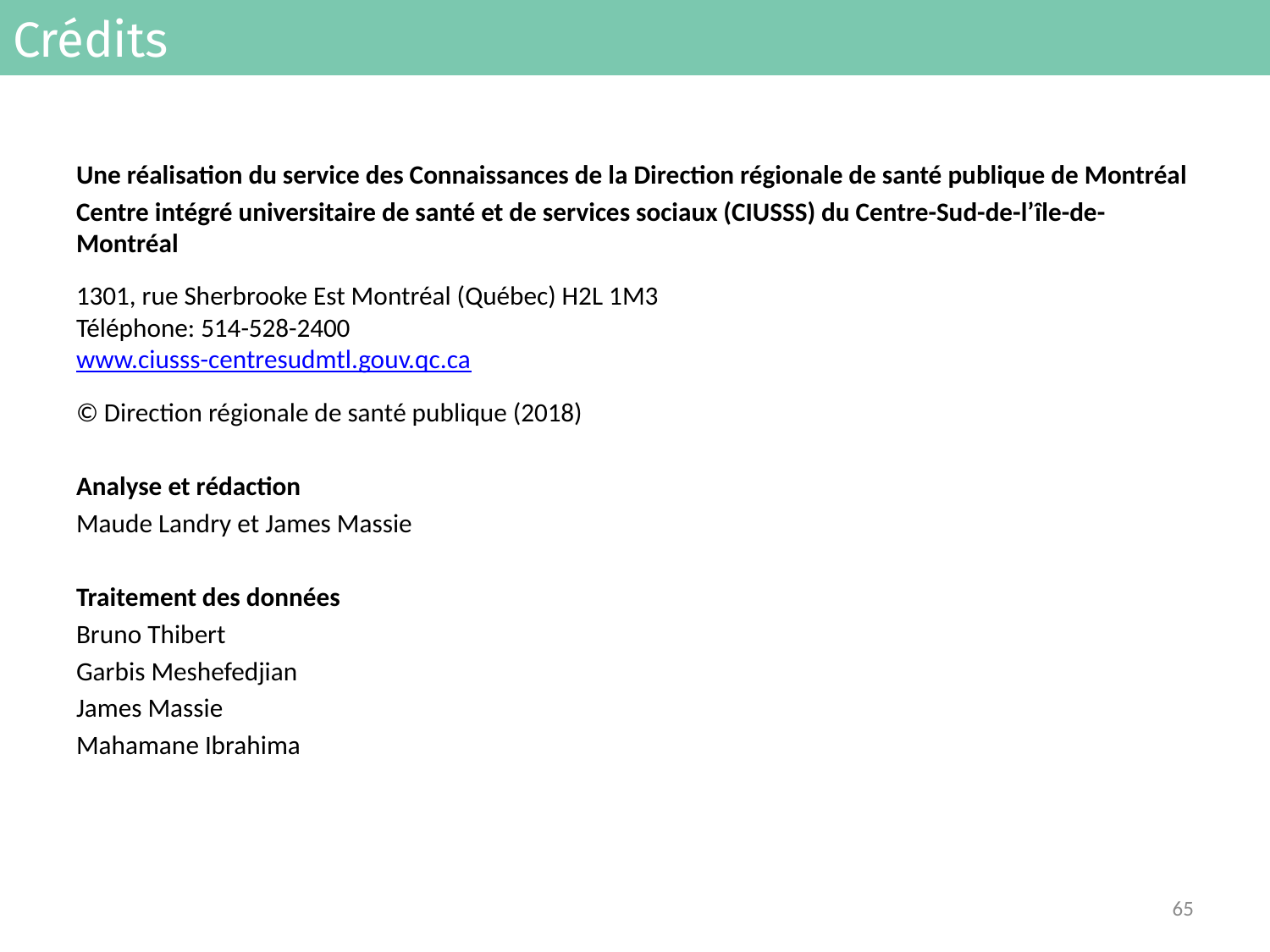

Crédits
Une réalisation du service des Connaissances de la Direction régionale de santé publique de Montréal
Centre intégré universitaire de santé et de services sociaux (CIUSSS) du Centre-Sud-de-l’île-de-Montréal
1301, rue Sherbrooke Est Montréal (Québec) H2L 1M3
Téléphone: 514-528-2400
www.ciusss-centresudmtl.gouv.qc.ca
© Direction régionale de santé publique (2018)

Analyse et rédaction
Maude Landry et James Massie

Traitement des données
Bruno Thibert
Garbis Meshefedjian
James Massie
Mahamane Ibrahima
65